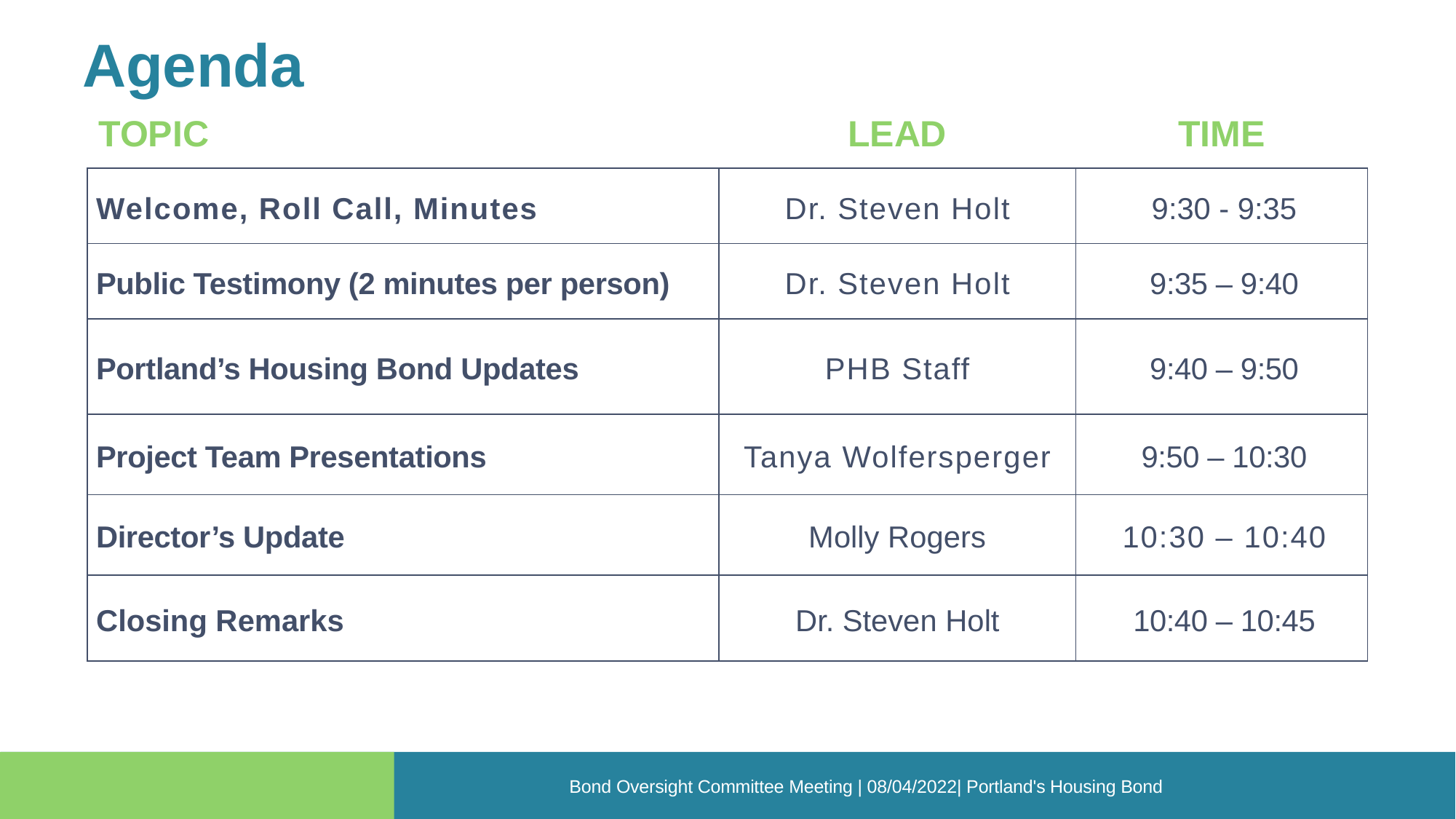

# Agenda
| TOPIC | LEAD | TIME |
| --- | --- | --- |
| Welcome, Roll Call, Minutes | Dr. Steven Holt | 9:30 - 9:35 |
| Public Testimony (2 minutes per person) | Dr. Steven Holt | 9:35 – 9:40 |
| Portland’s Housing Bond Updates | PHB Staff | 9:40 – 9:50 |
| Project Team Presentations | Tanya Wolfersperger | 9:50 – 10:30 |
| Director’s Update | Molly Rogers | 10:30 – 10:40 |
| Closing Remarks | Dr. Steven Holt | 10:40 – 10:45 |

Bond Oversight Committee Meeting | 08/04/2022| Portland's Housing Bond